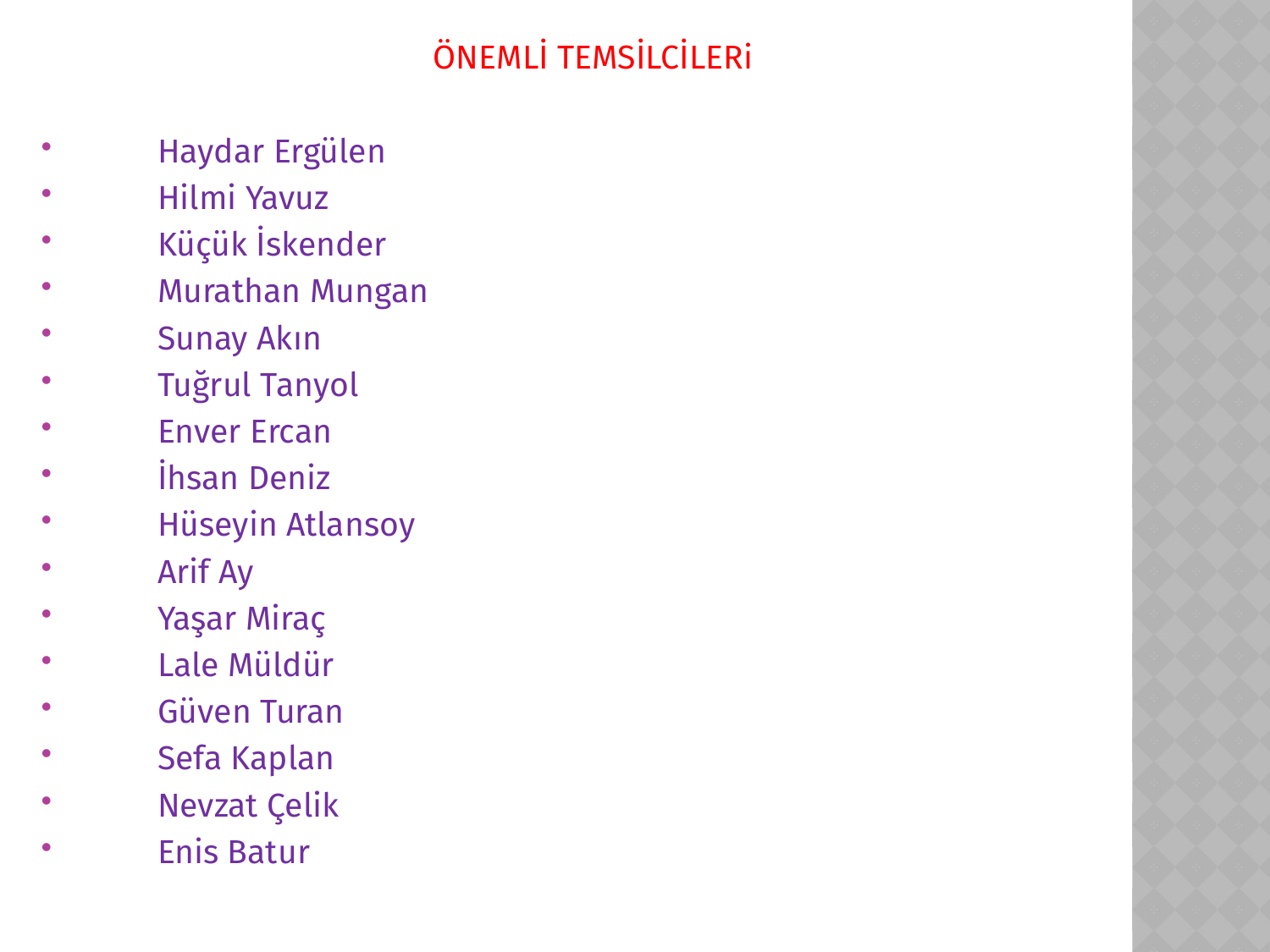

ÖNEMLİ TEMSİLCİLERi

         Haydar Ergülen
         Hilmi Yavuz
         Küçük İskender
         Murathan Mungan
         Sunay Akın
         Tuğrul Tanyol
         Enver Ercan
         İhsan Deniz
         Hüseyin Atlansoy
         Arif Ay
         Yaşar Miraç
         Lale Müldür
         Güven Turan
         Sefa Kaplan
         Nevzat Çelik
         Enis Batur